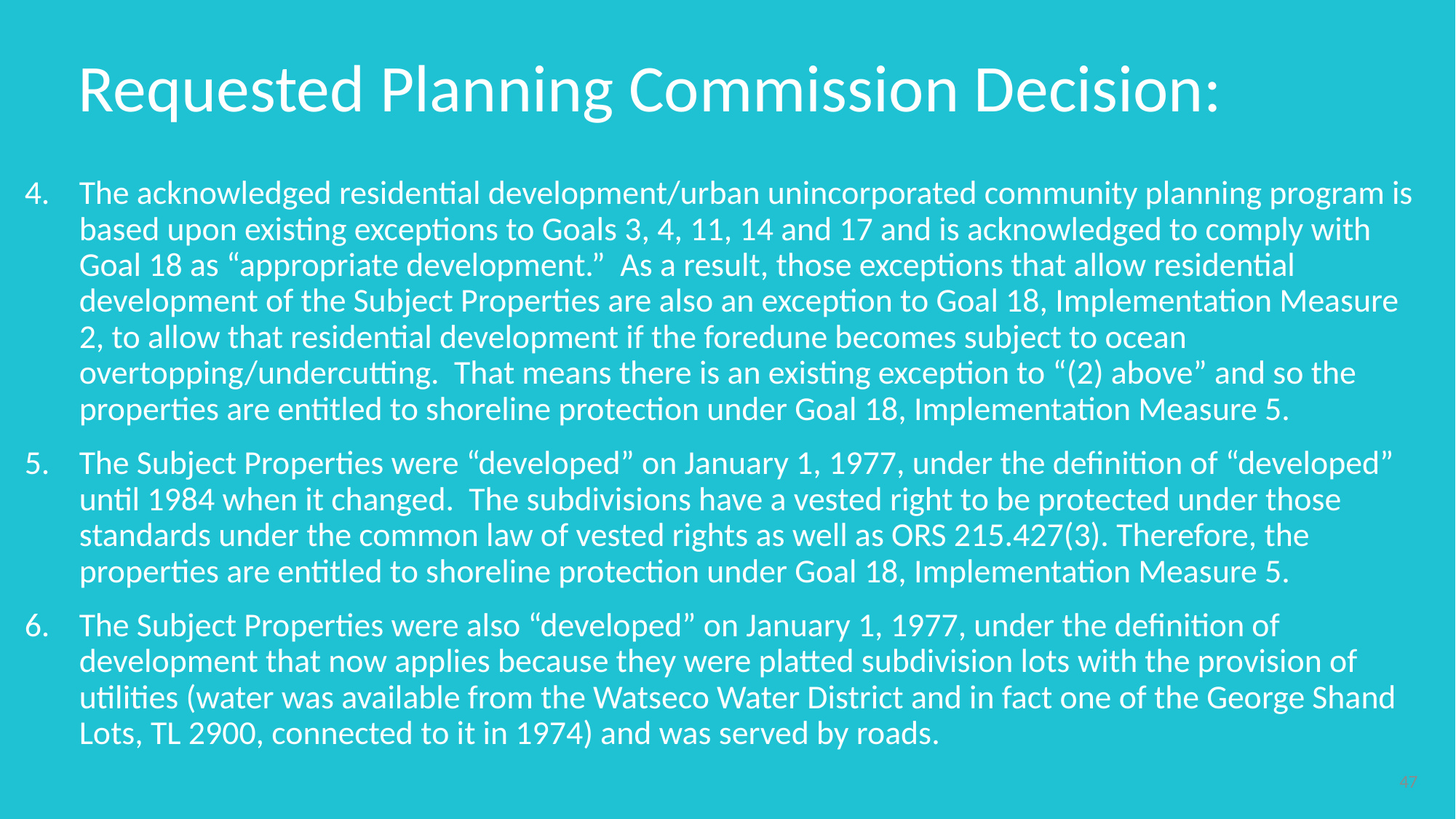

# Requested Planning Commission Decision:
The acknowledged residential development/urban unincorporated community planning program is based upon existing exceptions to Goals 3, 4, 11, 14 and 17 and is acknowledged to comply with Goal 18 as “appropriate development.”  As a result, those exceptions that allow residential development of the Subject Properties are also an exception to Goal 18, Implementation Measure 2, to allow that residential development if the foredune becomes subject to ocean overtopping/undercutting.  That means there is an existing exception to “(2) above” and so the properties are entitled to shoreline protection under Goal 18, Implementation Measure 5.
The Subject Properties were “developed” on January 1, 1977, under the definition of “developed” until 1984 when it changed.  The subdivisions have a vested right to be protected under those standards under the common law of vested rights as well as ORS 215.427(3). Therefore, the properties are entitled to shoreline protection under Goal 18, Implementation Measure 5.
The Subject Properties were also “developed” on January 1, 1977, under the definition of development that now applies because they were platted subdivision lots with the provision of utilities (water was available from the Watseco Water District and in fact one of the George Shand Lots, TL 2900, connected to it in 1974) and was served by roads.

47